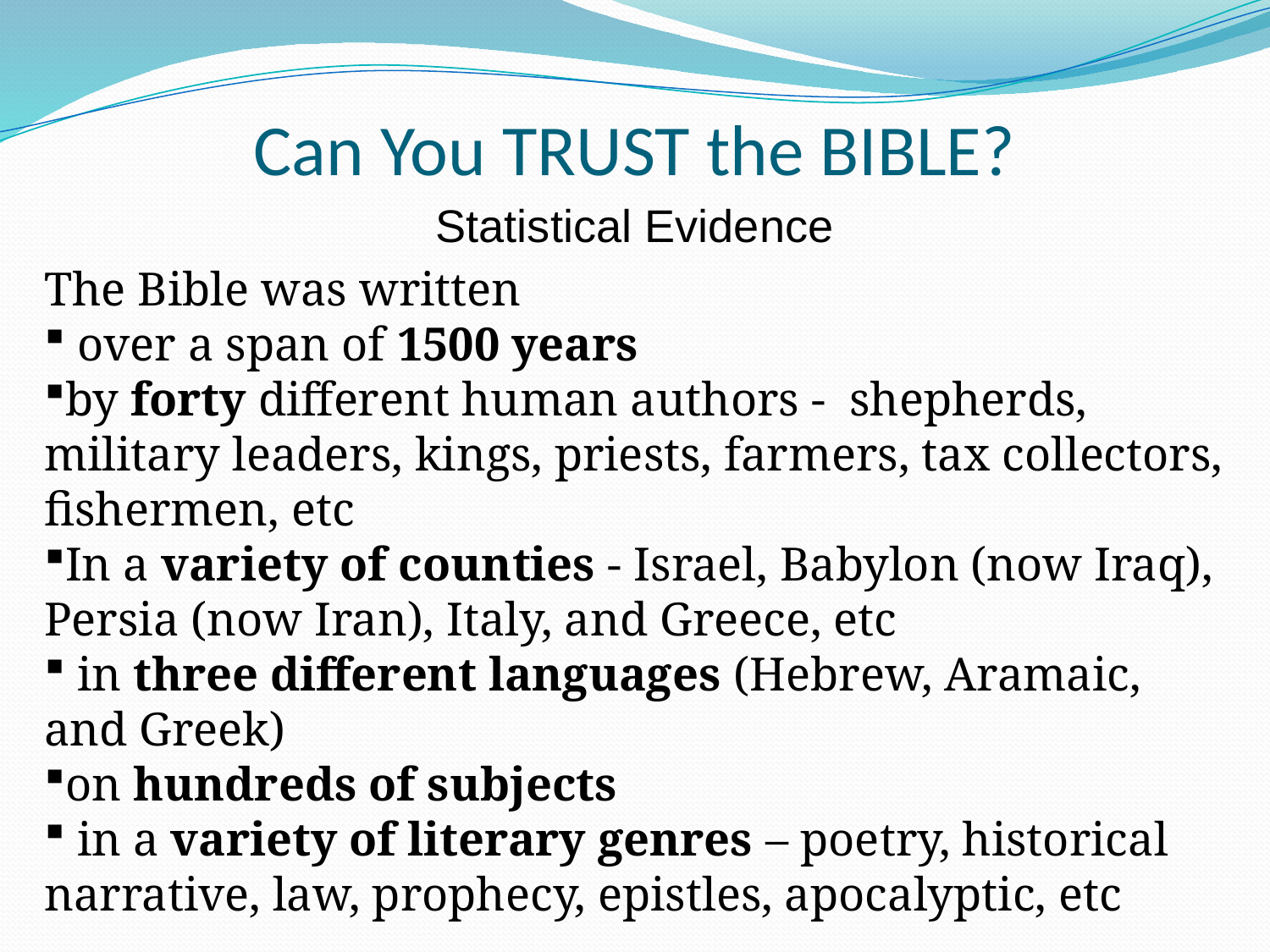

# Can You TRUST the BIBLE?
Statistical Evidence

The Bible was written
 over a span of 1500 years
by forty different human authors -  shepherds, military leaders, kings, priests, farmers, tax collectors, fishermen, etc
In a variety of counties - Israel, Babylon (now Iraq), Persia (now Iran), Italy, and Greece, etc
 in three different languages (Hebrew, Aramaic, and Greek)
on hundreds of subjects
 in a variety of literary genres – poetry, historical narrative, law, prophecy, epistles, apocalyptic, etc